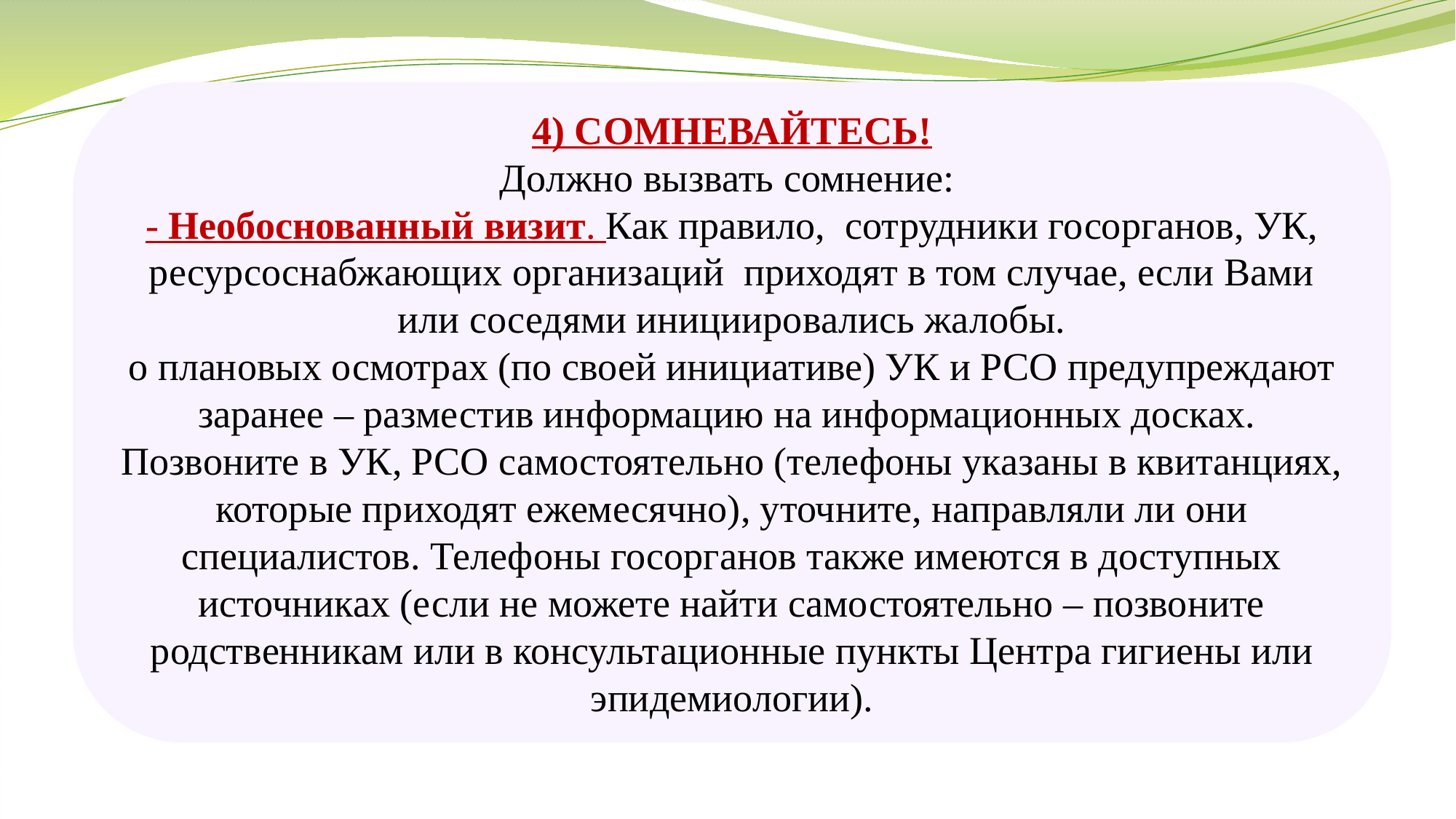

4) СОМНЕВАЙТЕСЬ!
Должно вызвать сомнение:
- Необоснованный визит. Как правило,  сотрудники госорганов, УК, ресурсоснабжающих организаций  приходят в том случае, если Вами или соседями инициировались жалобы.
о плановых осмотрах (по своей инициативе) УК и РСО предупреждают заранее – разместив информацию на информационных досках.
Позвоните в УК, РСО самостоятельно (телефоны указаны в квитанциях, которые приходят ежемесячно), уточните, направляли ли они специалистов. Телефоны госорганов также имеются в доступных источниках (если не можете найти самостоятельно – позвоните родственникам или в консультационные пункты Центра гигиены или эпидемиологии).